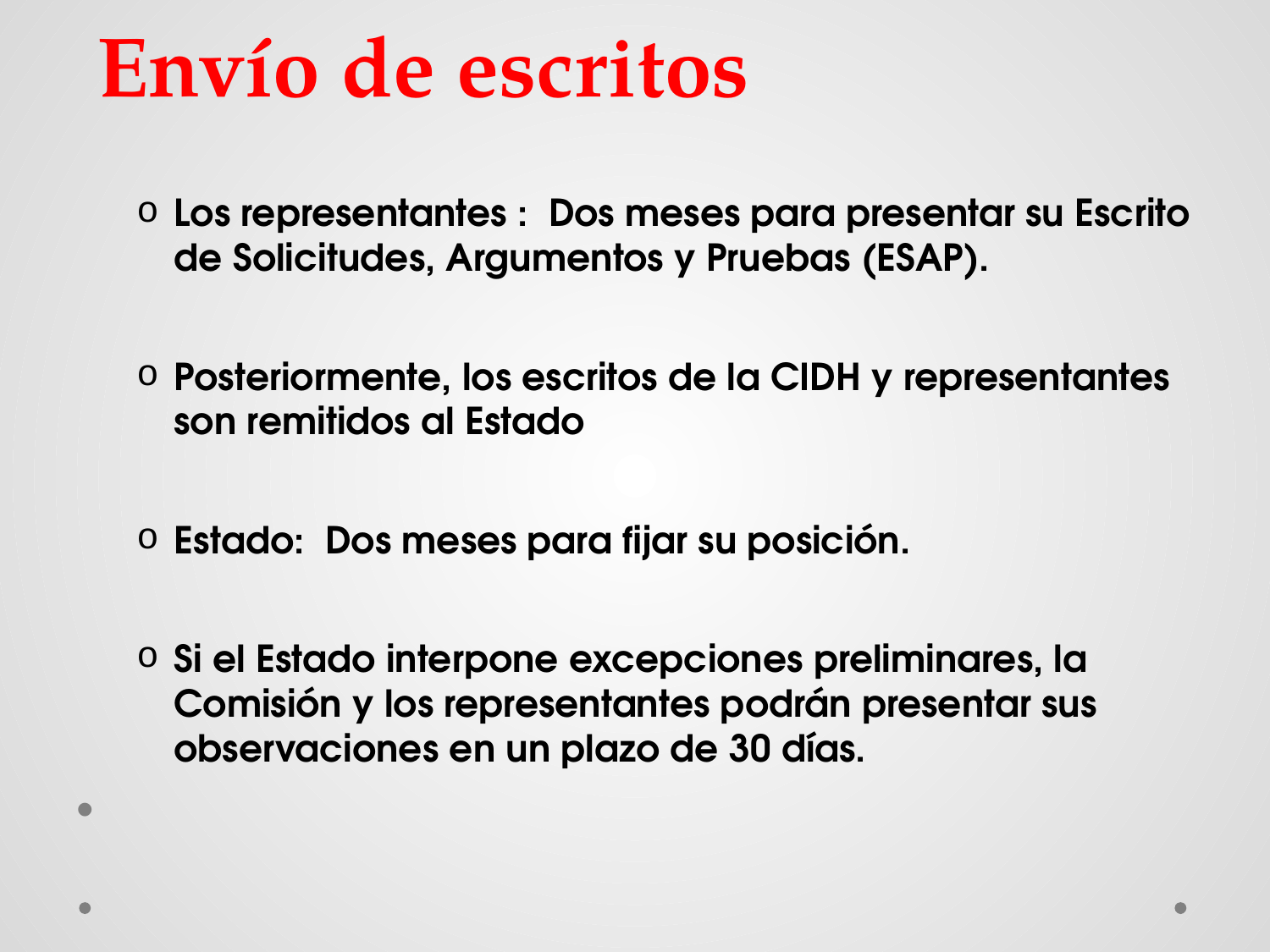

# Envío de escritos

Los representantes :  Dos meses para presentar su Escrito de Solicitudes, Argumentos y Pruebas (ESAP).

Posteriormente, los escritos de la CIDH y representantes son remitidos al Estado

Estado:  Dos meses para fijar su posición.

Si el Estado interpone excepciones preliminares, la Comisión y los representantes podrán presentar sus observaciones en un plazo de 30 días.